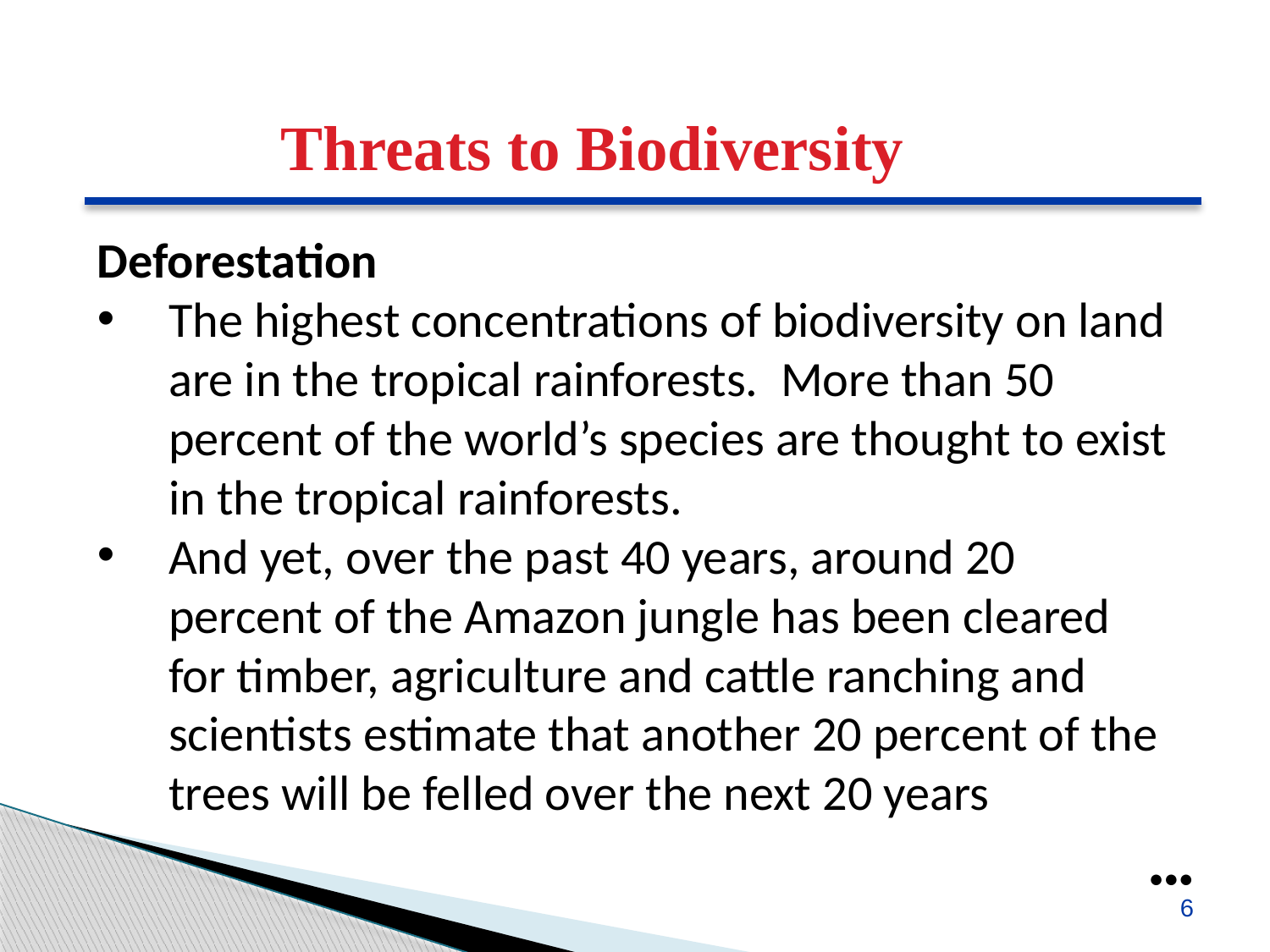

Threats to Biodiversity
Deforestation
The highest concentrations of biodiversity on land are in the tropical rainforests.  More than 50 percent of the world’s species are thought to exist in the tropical rainforests.
And yet, over the past 40 years, around 20 percent of the Amazon jungle has been cleared for timber, agriculture and cattle ranching and scientists estimate that another 20 percent of the trees will be felled over the next 20 years
●●●
6